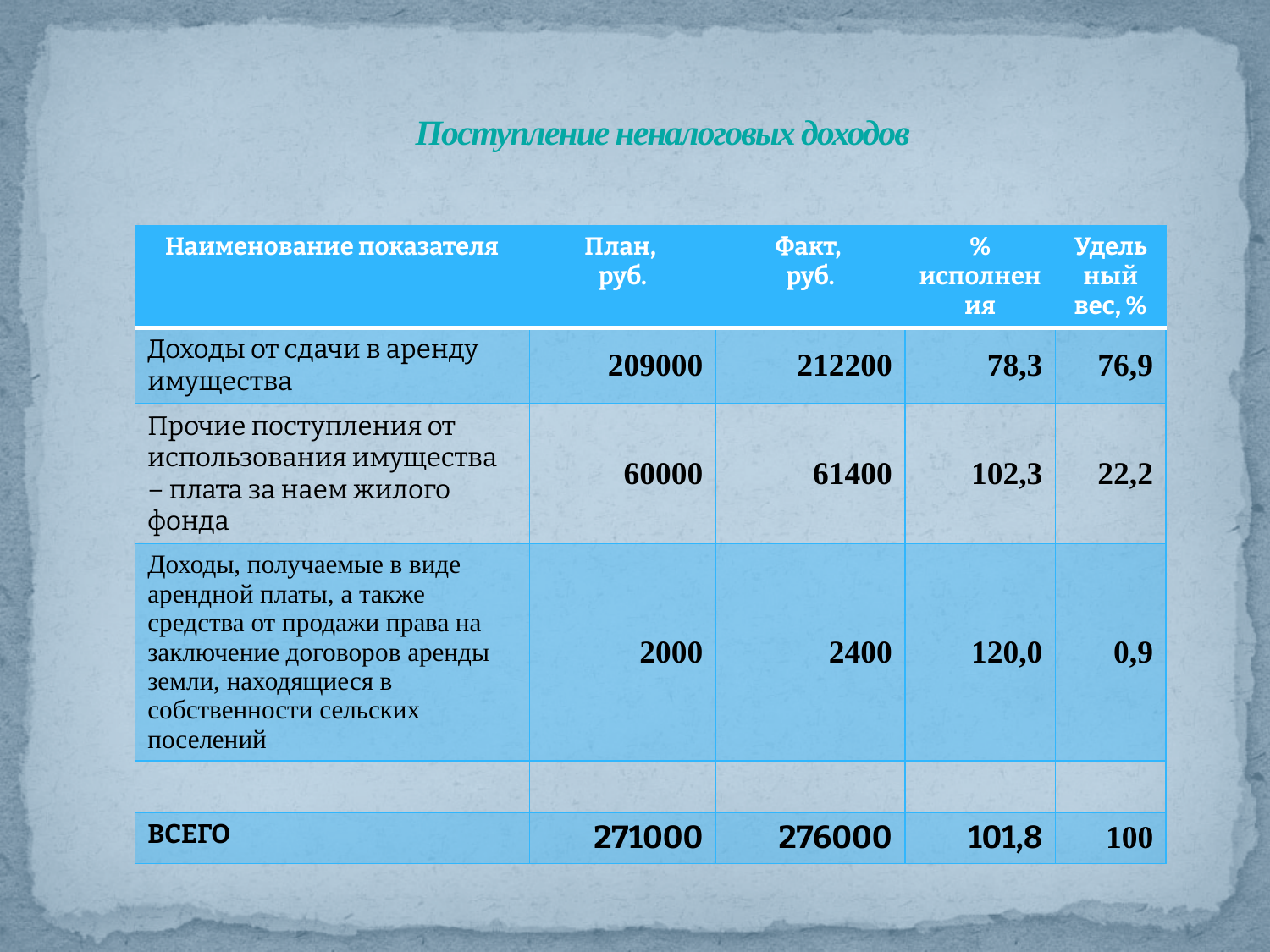

# Поступление неналоговых доходов
| Наименование показателя | План, руб. | Факт, руб. | % исполнения | Удельный вес, % |
| --- | --- | --- | --- | --- |
| Доходы от сдачи в аренду имущества | 209000 | 212200 | 78,3 | 76,9 |
| Прочие поступления от использования имущества – плата за наем жилого фонда | 60000 | 61400 | 102,3 | 22,2 |
| Доходы, получаемые в виде арендной платы, а также средства от продажи права на заключение договоров аренды земли, находящиеся в собственности сельских поселений | 2000 | 2400 | 120,0 | 0,9 |
|  |  |  |  |  |
| ВСЕГО | 271000 | 276000 | 101,8 | 100 |